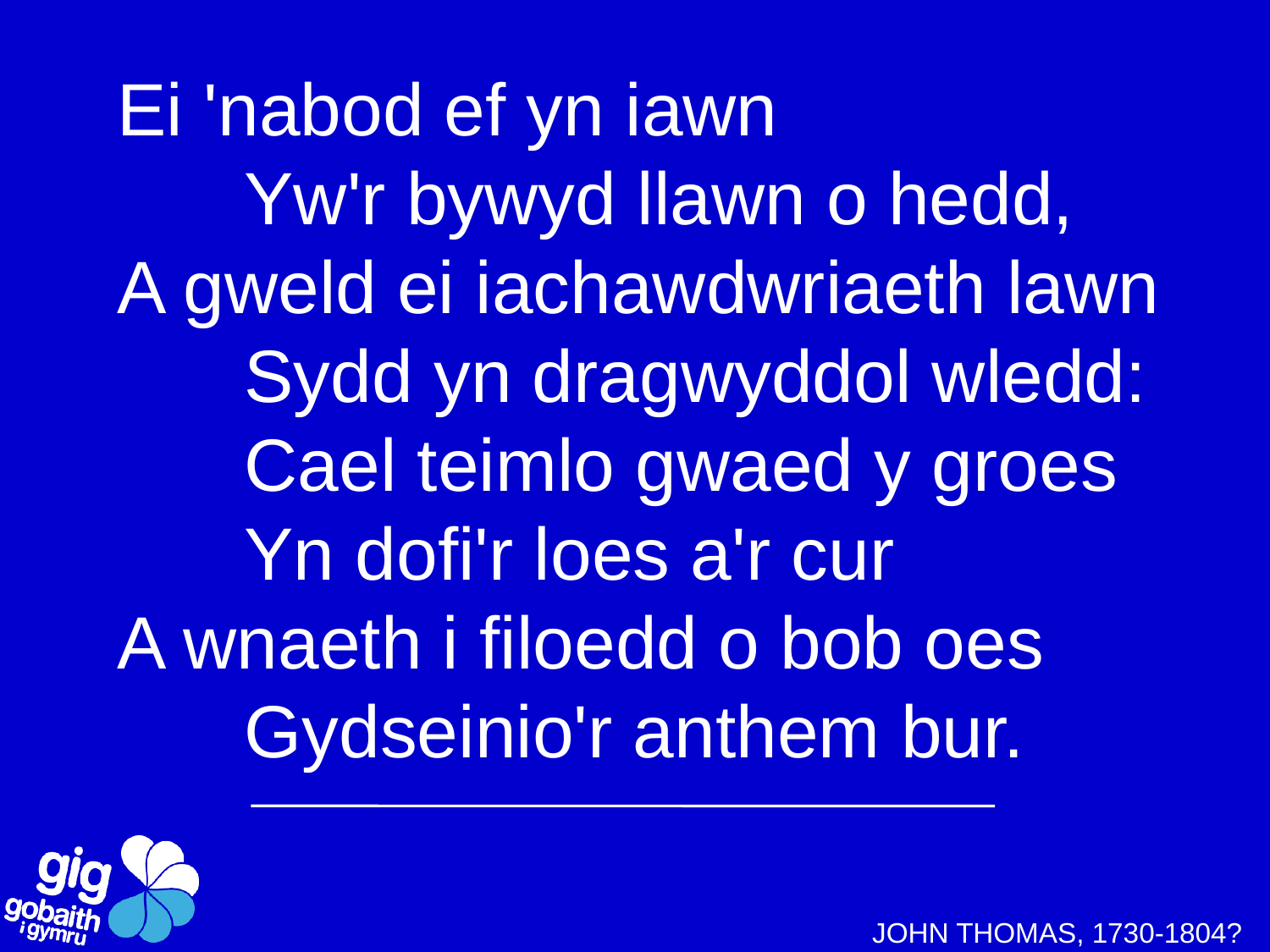

Ei 'nabod ef yn iawn
	Yw'r bywyd llawn o hedd,
A gweld ei iachawdwriaeth lawn
	Sydd yn dragwyddol wledd:
	Cael teimlo gwaed y groes
	Yn dofi'r loes a'r cur
A wnaeth i filoedd o bob oes
	Gydseinio'r anthem bur.
JOHN THOMAS, 1730-1804?